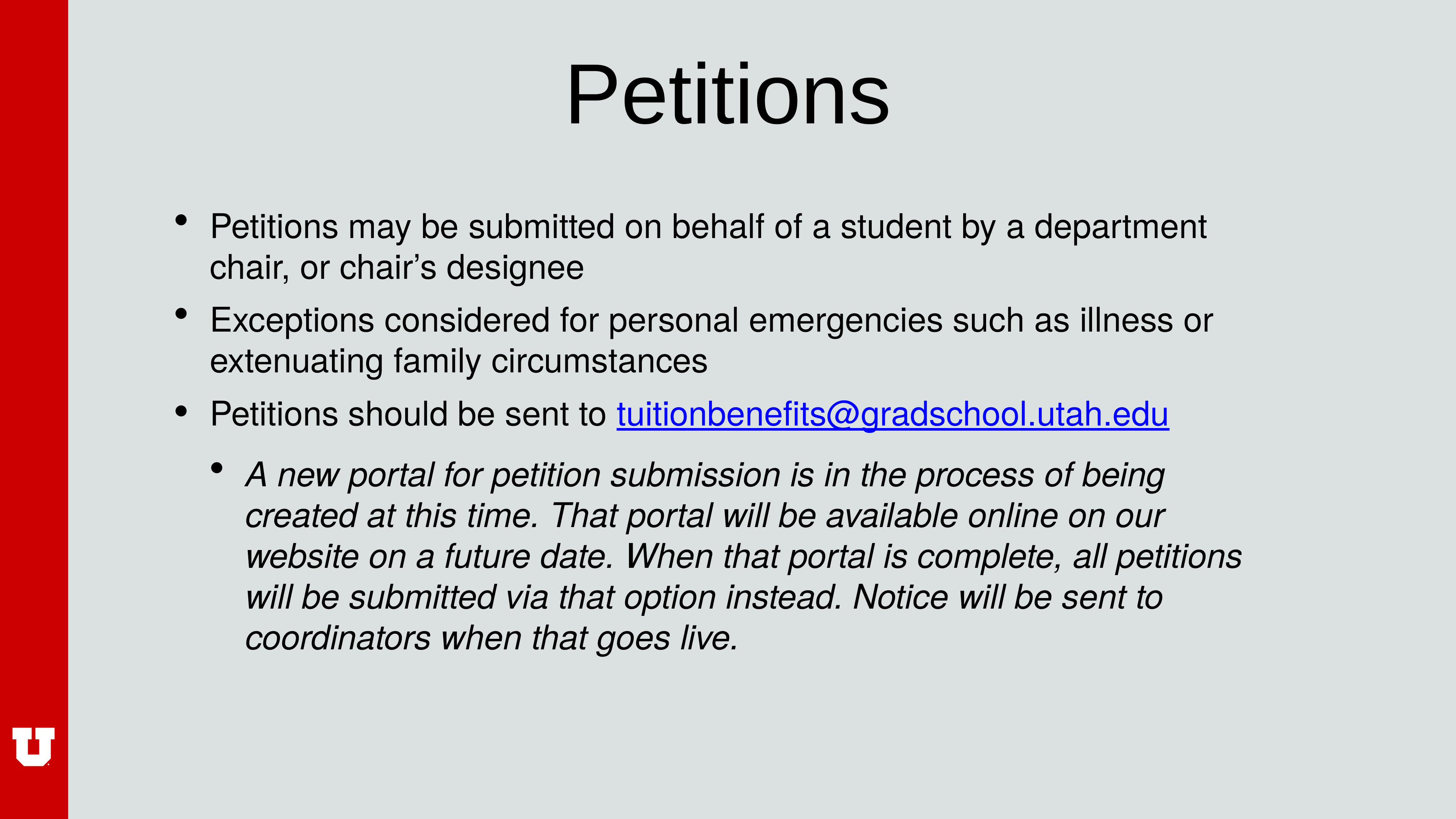

# Petitions
Petitions may be submitted on behalf of a student by a department chair, or chair’s designee
Exceptions considered for personal emergencies such as illness or extenuating family circumstances
Petitions should be sent to tuitionbenefits@gradschool.utah.edu
A new portal for petition submission is in the process of being created at this time. That portal will be available online on our website on a future date. When that portal is complete, all petitions will be submitted via that option instead. Notice will be sent to coordinators when that goes live.